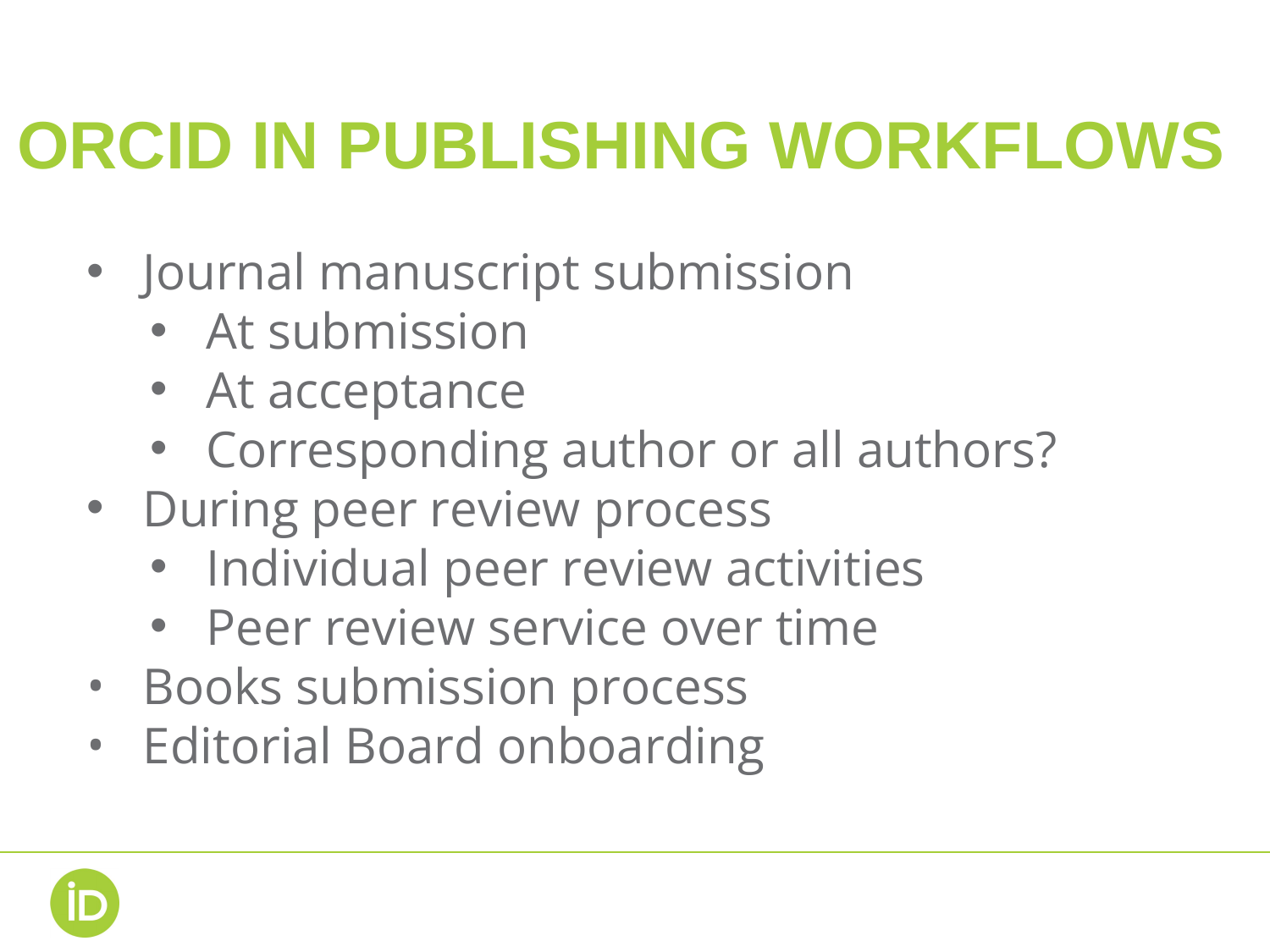

# ORCID IN PUBLISHING WORKFLOWS

Journal manuscript submission
At submission
At acceptance
Corresponding author or all authors?
During peer review process
Individual peer review activities
Peer review service over time
Books submission process
Editorial Board onboarding